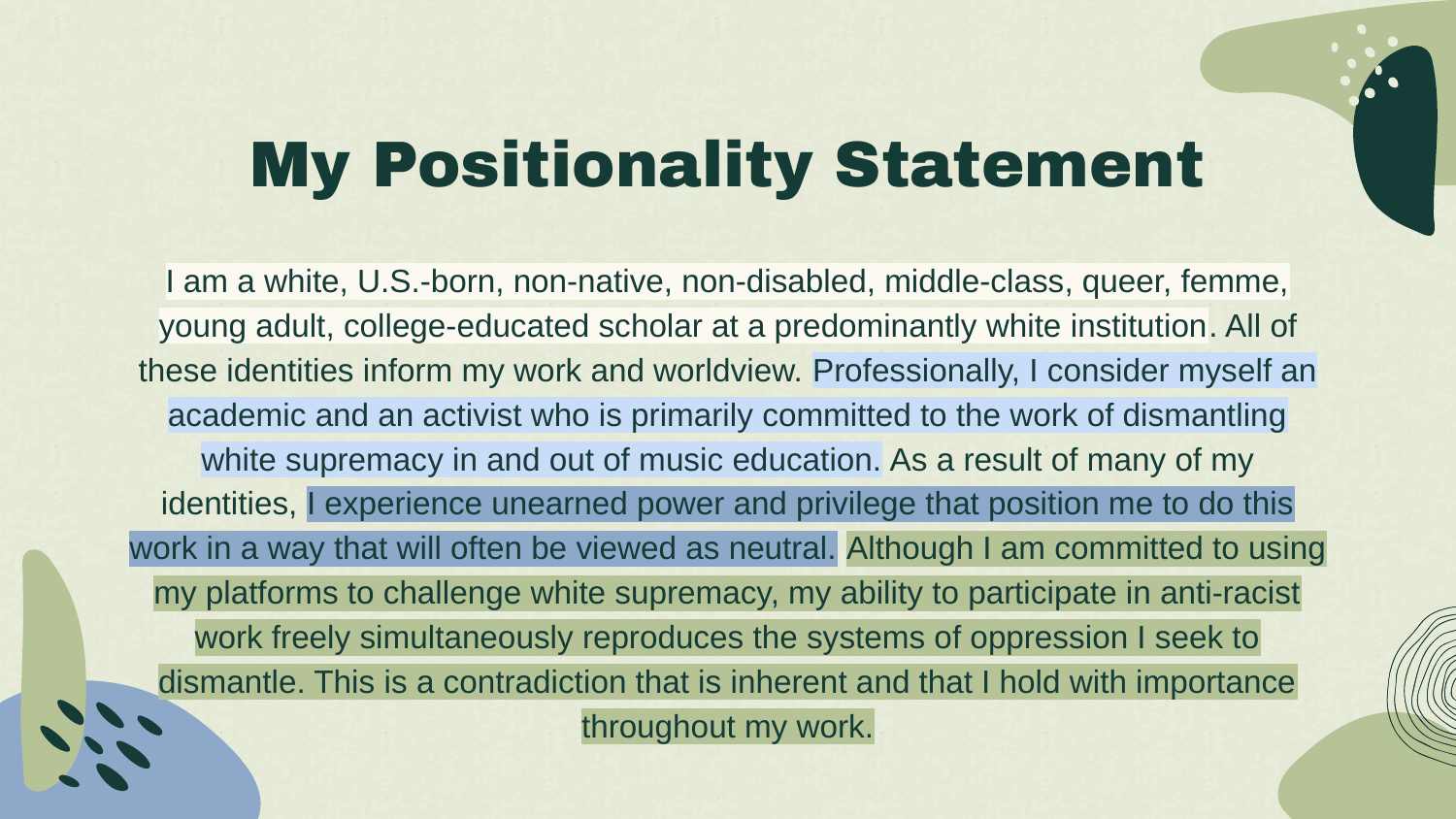

# My Positionality Statement
I am a white, U.S.-born, non-native, non-disabled, middle-class, queer, femme, young adult, college-educated scholar at a predominantly white institution. All of these identities inform my work and worldview. Professionally, I consider myself an academic and an activist who is primarily committed to the work of dismantling white supremacy in and out of music education. As a result of many of my identities, I experience unearned power and privilege that position me to do this work in a way that will often be viewed as neutral. Although I am committed to using my platforms to challenge white supremacy, my ability to participate in anti-racist work freely simultaneously reproduces the systems of oppression I seek to dismantle. This is a contradiction that is inherent and that I hold with importance throughout my work.